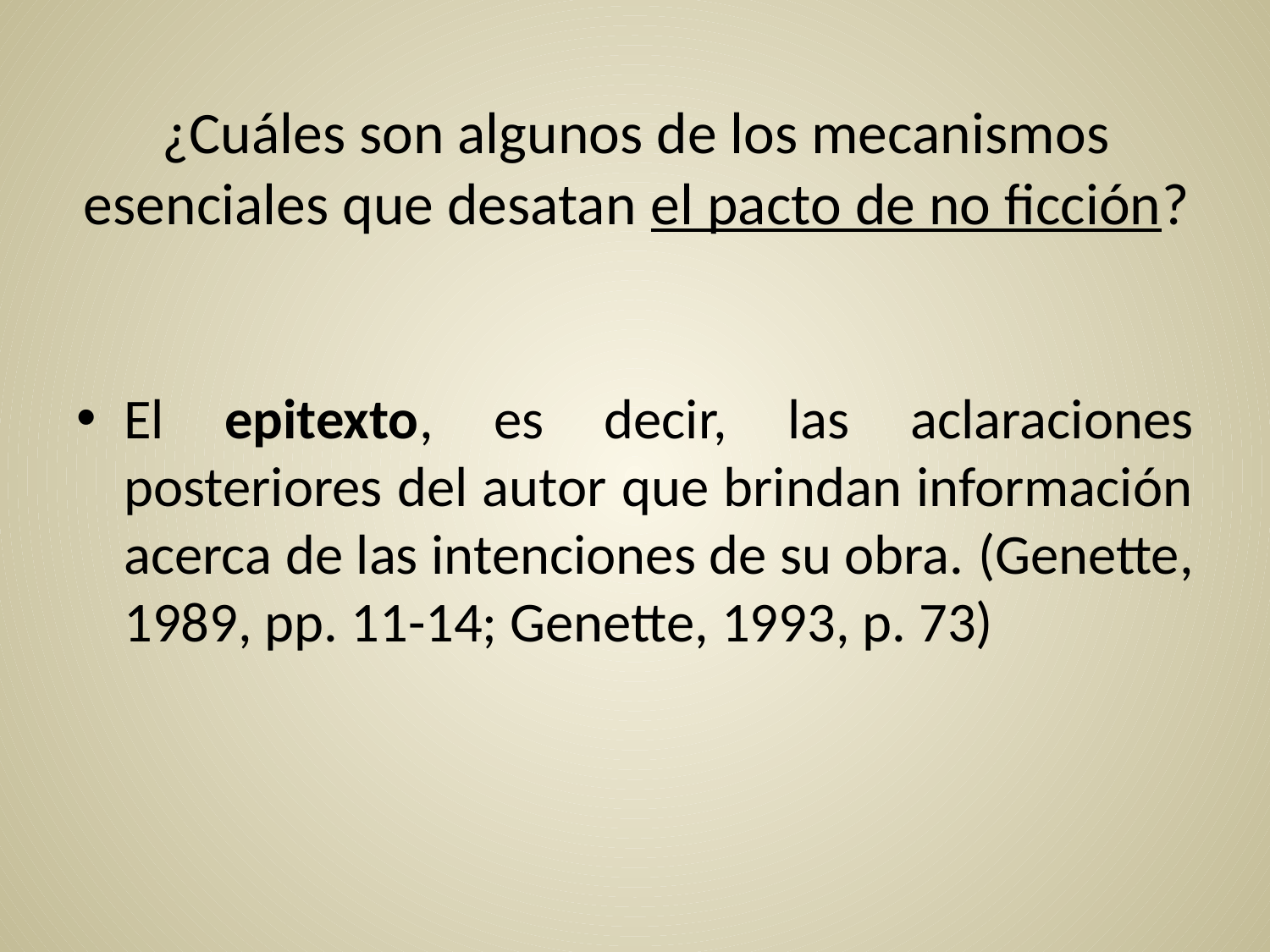

# ¿Cuáles son algunos de los mecanismos esenciales que desatan el pacto de no ficción?
El epitexto, es decir, las aclaraciones posteriores del autor que brindan información acerca de las intenciones de su obra. (Genette, 1989, pp. 11-14; Genette, 1993, p. 73)